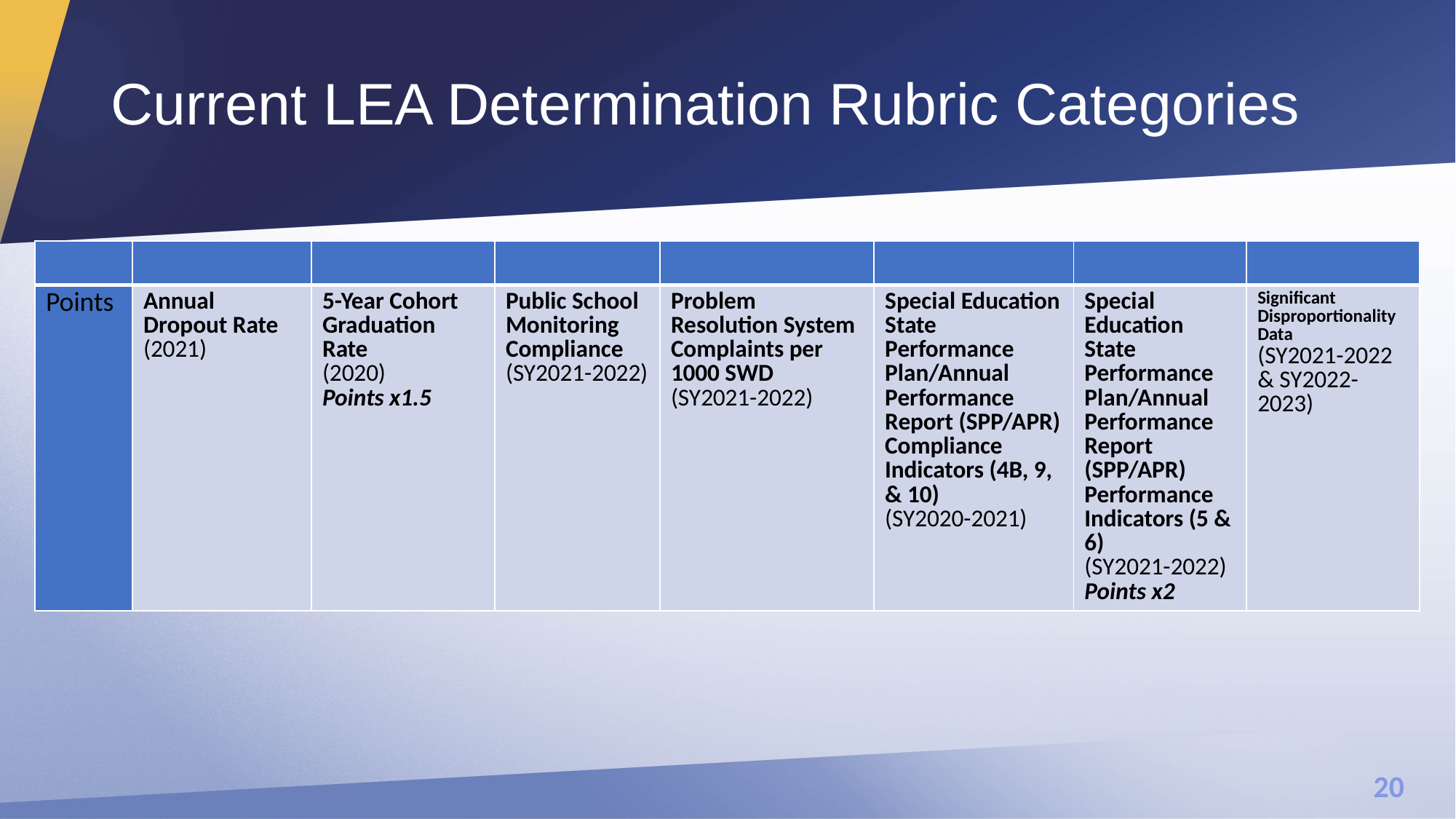

# Current LEA Determination Rubric Categories
|  |  |  |  |  |  |  |  |
| --- | --- | --- | --- | --- | --- | --- | --- |
| Points | Annual Dropout Rate (2021) | 5-Year Cohort Graduation Rate (2020) Points x1.5 | Public School Monitoring Compliance (SY2021-2022) | Problem Resolution System Complaints per 1000 SWD (SY2021-2022) | Special Education State Performance Plan/Annual Performance Report (SPP/APR) Compliance Indicators (4B, 9, & 10) (SY2020-2021) | Special Education State Performance Plan/Annual Performance Report (SPP/APR) Performance Indicators (5 & 6) (SY2021-2022) Points x2 | Significant Disproportionality Data (SY2021-2022 & SY2022-2023) |